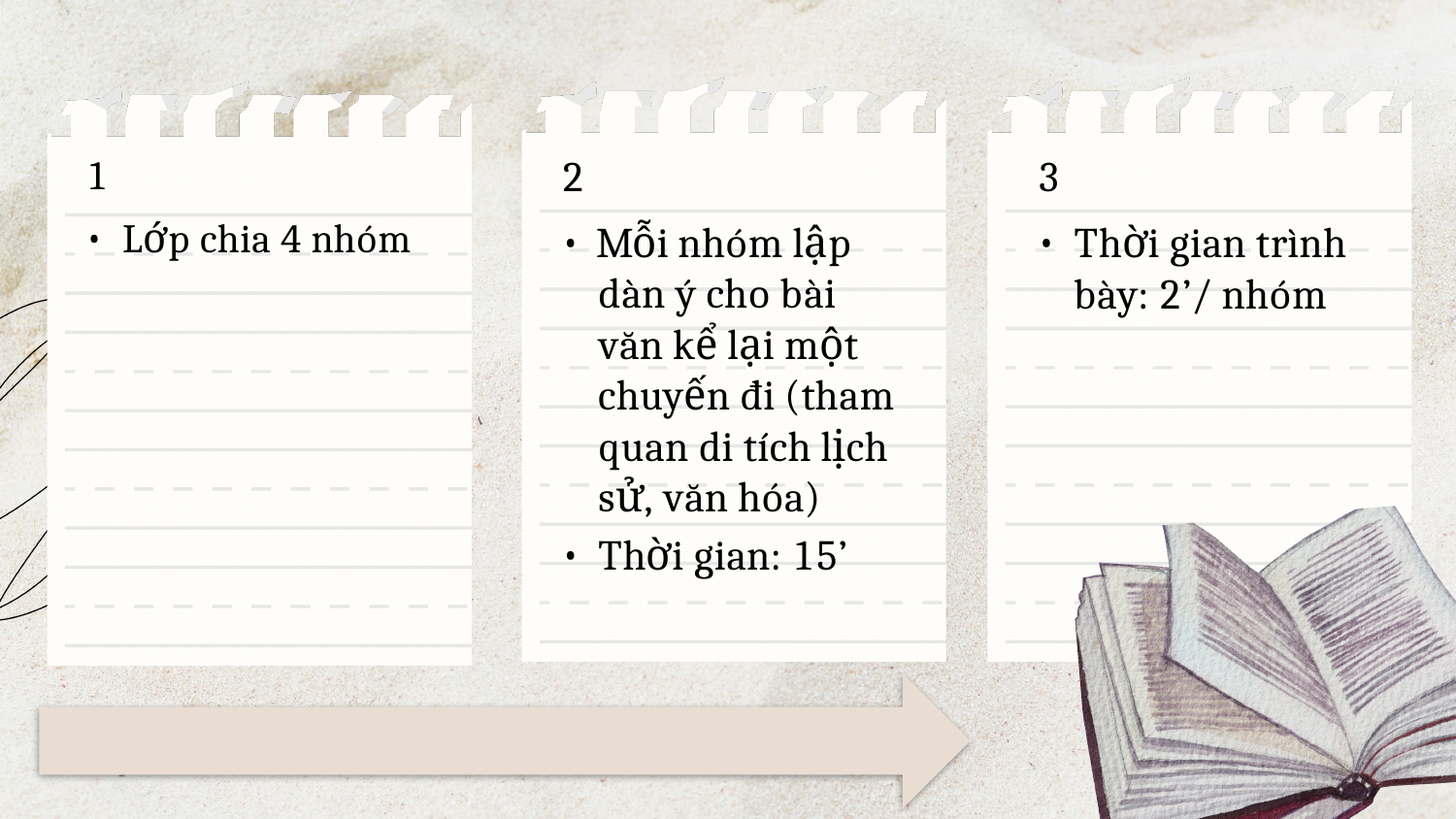

2
Mỗi nhóm lập dàn ý cho bài văn kể lại một chuyến đi (tham quan di tích lịch sử, văn hóa)
Thời gian: 15’

3
Thời gian trình bày: 2’/ nhóm

1
Lớp chia 4 nhóm